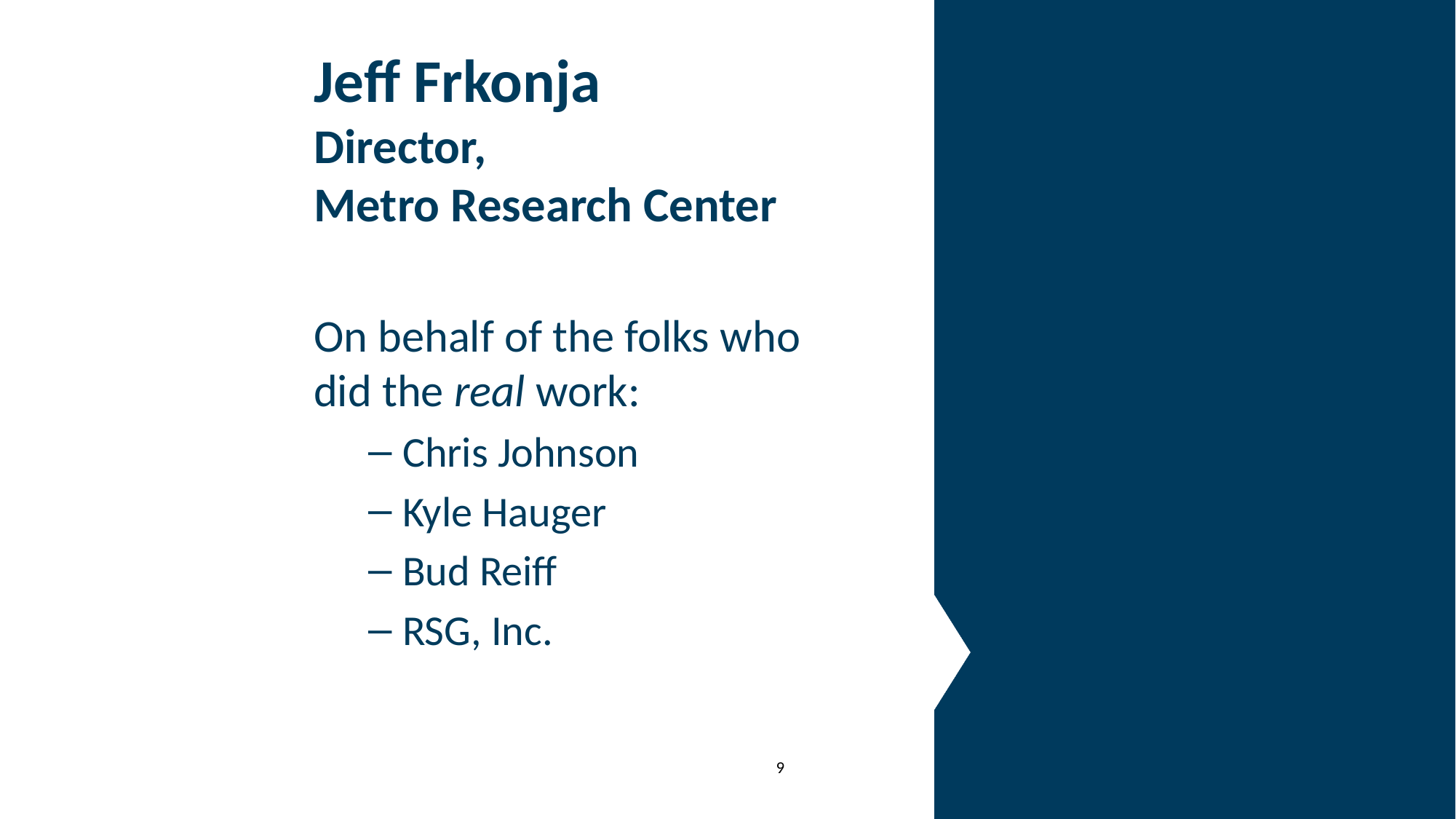

# Jeff Frkonja Director, Metro Research Center
On behalf of the folks who did the real work:
Chris Johnson
Kyle Hauger
Bud Reiff
RSG, Inc.